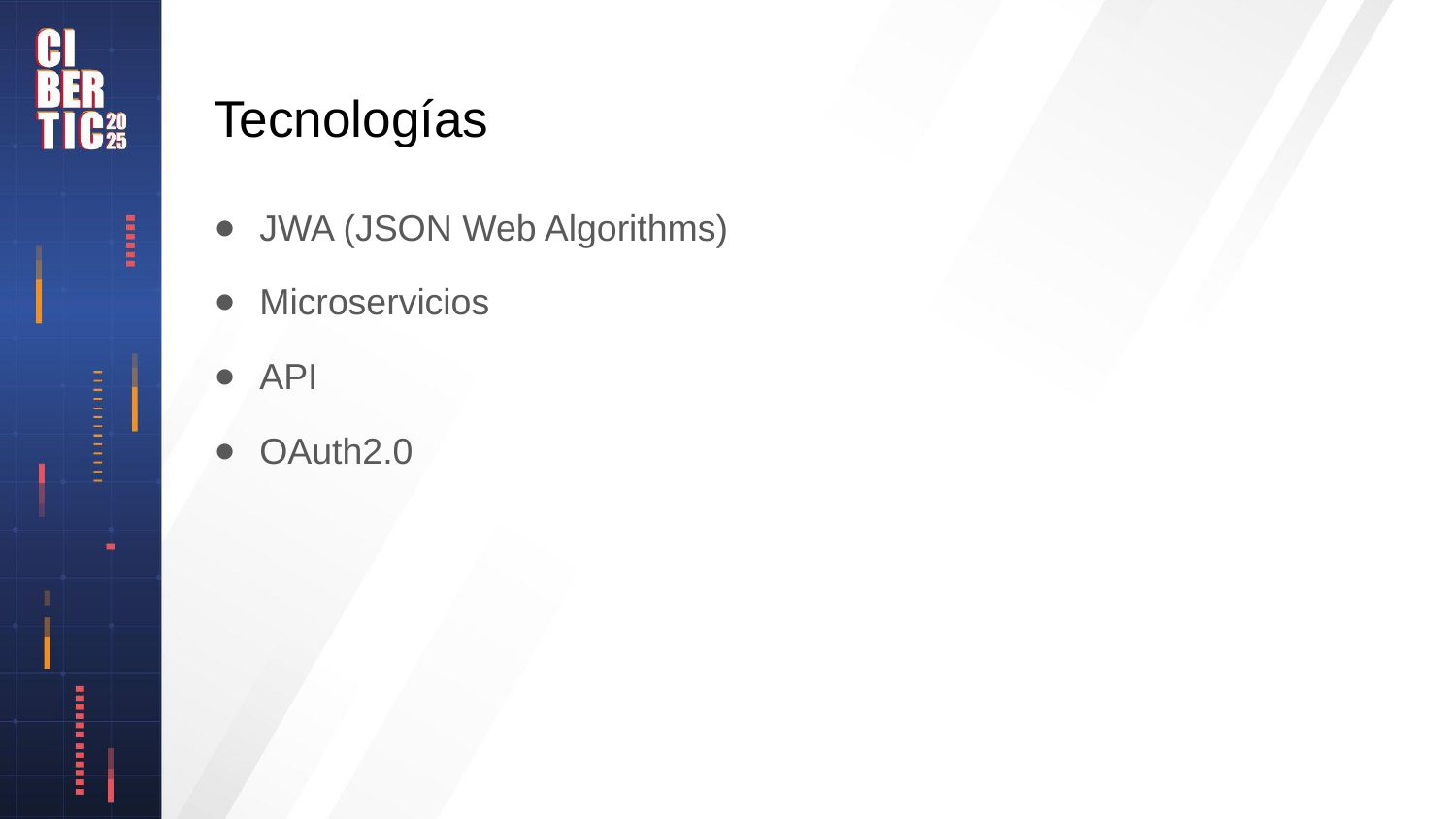

# Tecnologías
JWA (JSON Web Algorithms)
Microservicios
API
OAuth2.0